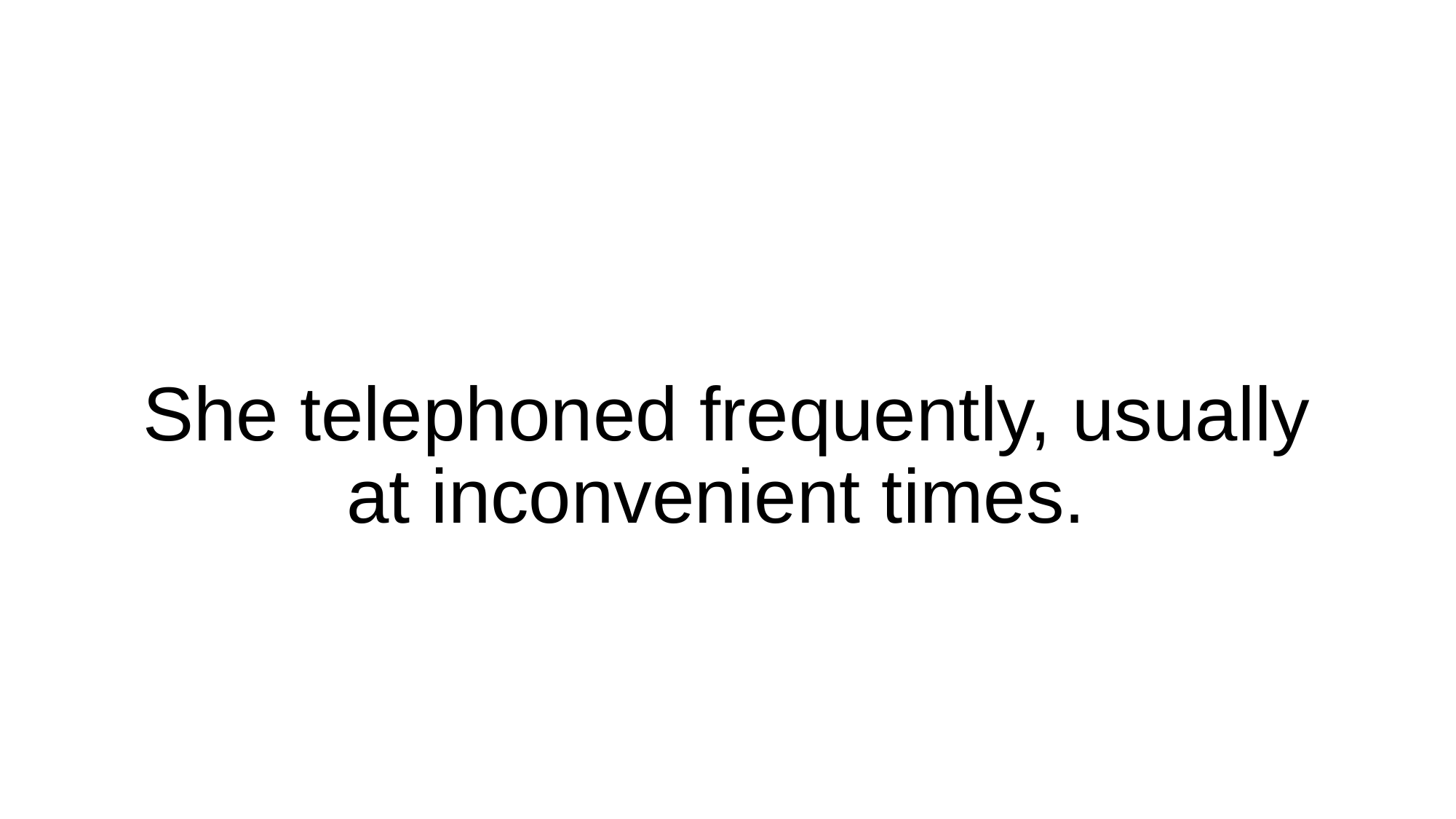

# She telephoned frequently, usually at inconvenient times.